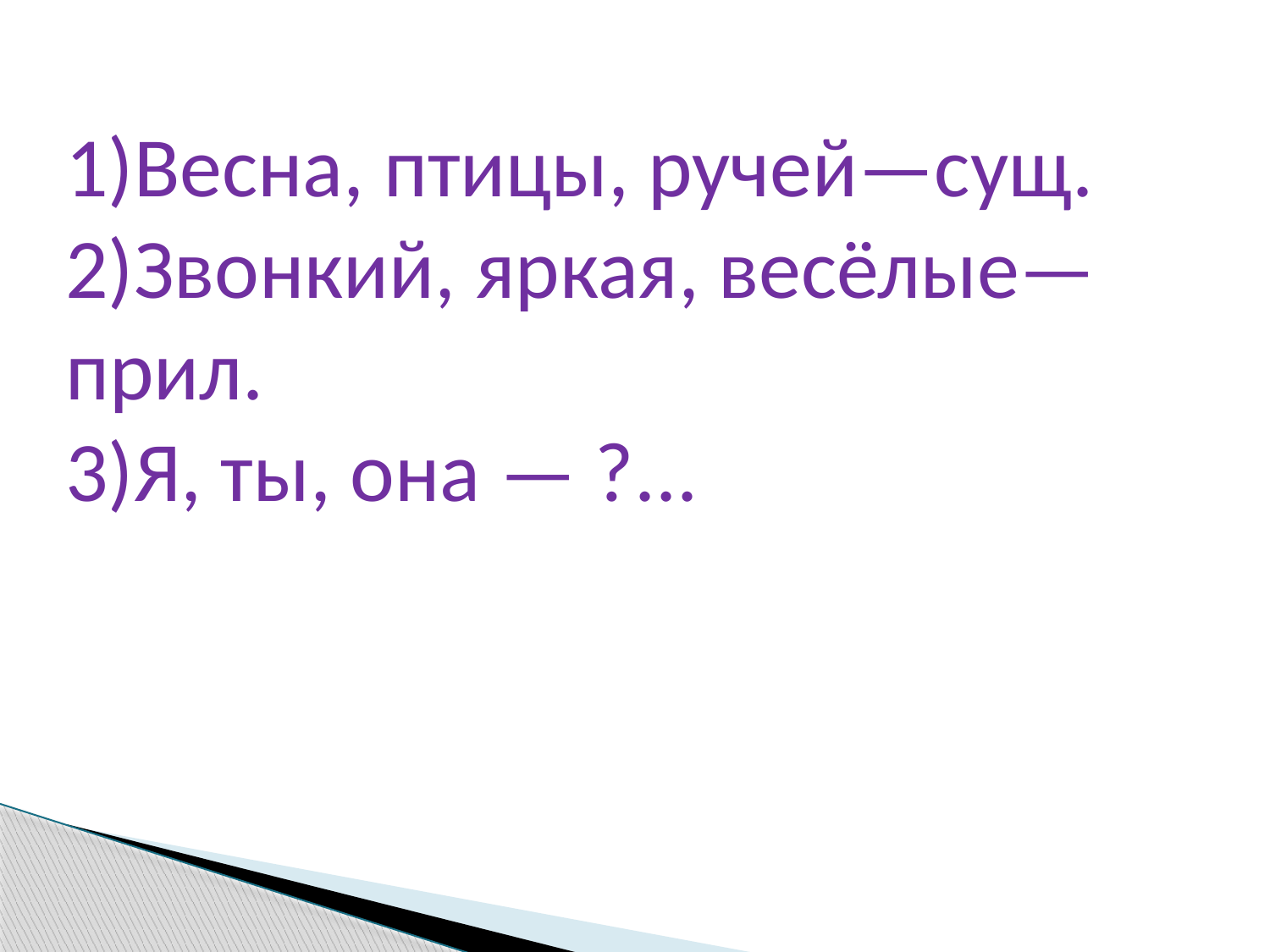

1)Весна, птицы, ручей—сущ.
2)Звонкий, яркая, весёлые—прил.
3)Я, ты, она — ?...